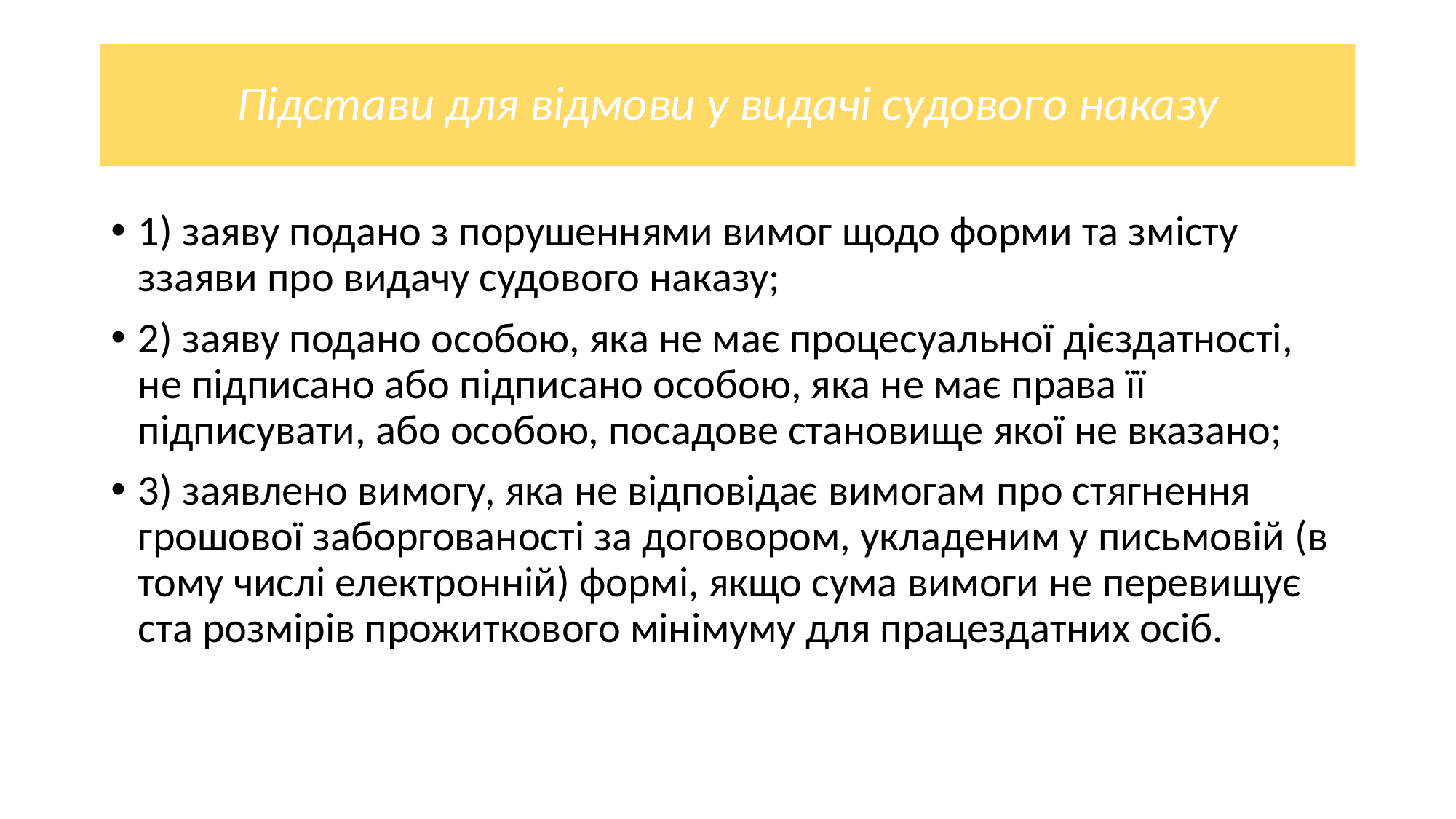

# Підстави для відмови у видачі судового наказу
1) заяву подано з порушеннями вимог щодо форми та змісту ззаяви про видачу судового наказу;
2) заяву подано особою, яка не має процесуальної дієздатності, не підписано або підписано особою, яка не має права її підписувати, або особою, посадове становище якої не вказано;
3) заявлено вимогу, яка не відповідає вимогам про стягнення грошової заборгованості за договором, укладеним у письмовій (в тому числі електронній) формі, якщо сума вимоги не перевищує ста розмірів прожиткового мінімуму для працездатних осіб.